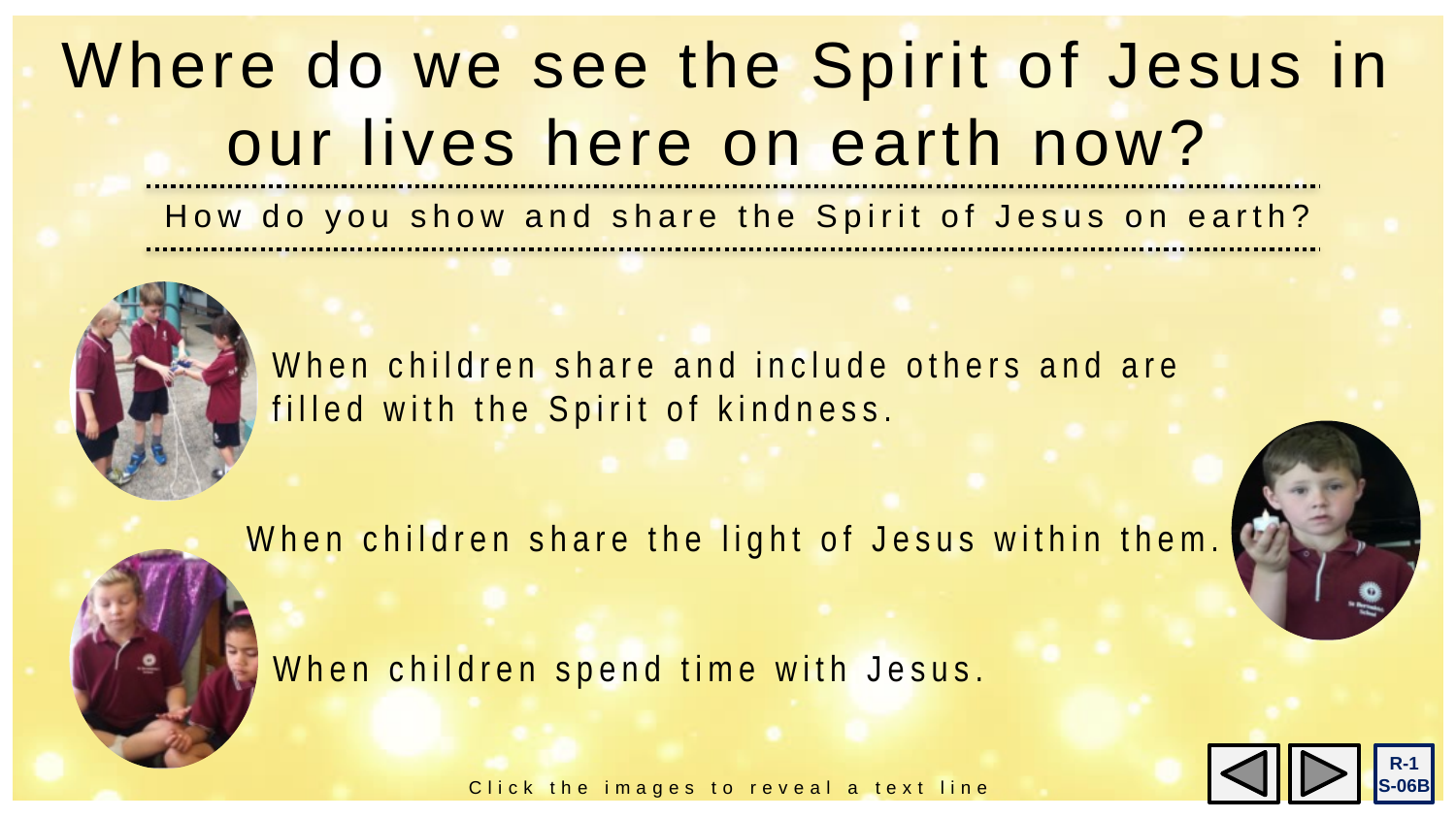

Where do we see the Spirit of Jesus in our lives here on earth now?
 How do you show and share the Spirit of Jesus on earth?

When children share and include others and are filled with the Spirit of kindness.

When children share the light of Jesus within them.

When children spend time with Jesus.

R-1
S-06B
Click the images to reveal a text line